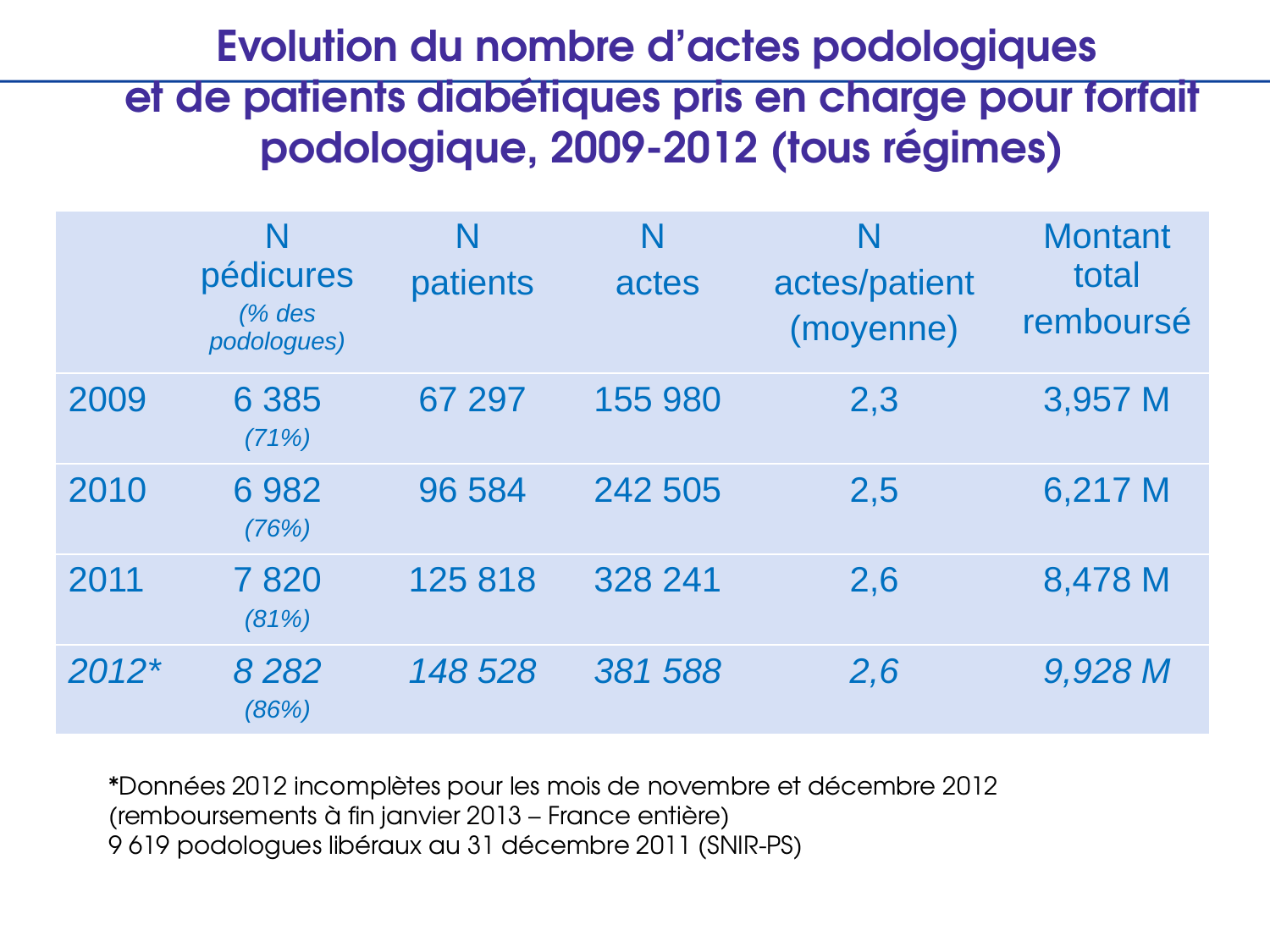

Evolution du nombre d’actes podologiques
et de patients diabétiques pris en charge pour forfait podologique, 2009-2012 (tous régimes)
|  | N pédicures (% des podologues) | N patients | N actes | N actes/patient (moyenne) | Montant total remboursé |
| --- | --- | --- | --- | --- | --- |
| 2009 | 6 385 (71%) | 67 297 | 155 980 | 2,3 | 3,957 M |
| 2010 | 6 982 (76%) | 96 584 | 242 505 | 2,5 | 6,217 M |
| 2011 | 7 820 (81%) | 125 818 | 328 241 | 2,6 | 8,478 M |
| 2012\* | 8 282 (86%) | 148 528 | 381 588 | 2,6 | 9,928 M |

*Données 2012 incomplètes pour les mois de novembre et décembre 2012
(remboursements à fin janvier 2013 – France entière)
9 619 podologues libéraux au 31 décembre 2011 (SNIR-PS)